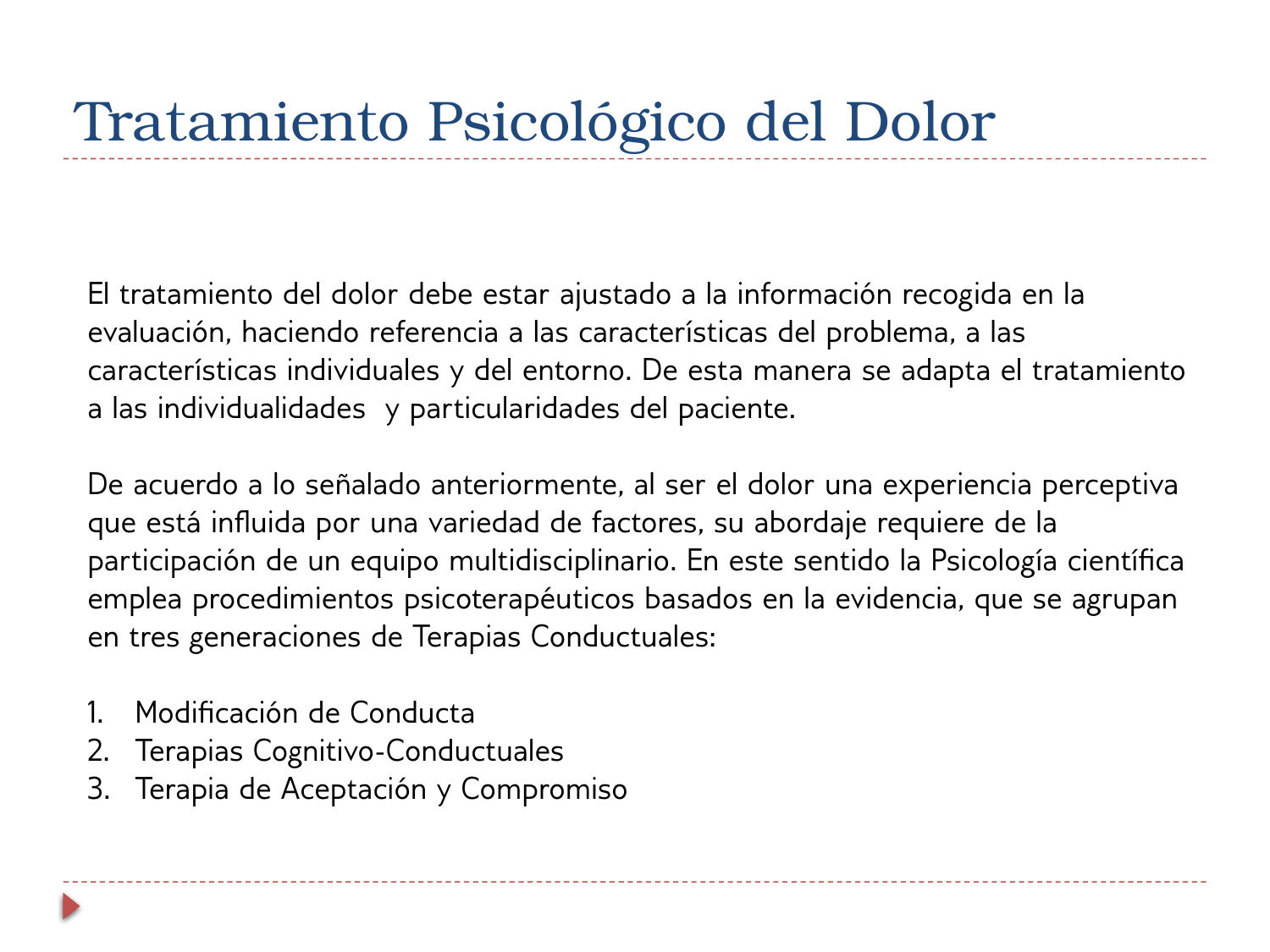

# Tratamiento Psicológico del Dolor
El tratamiento del dolor debe estar ajustado a la información recogida en la evaluación, haciendo referencia a las características del problema, a las características individuales y del entorno. De esta manera se adapta el tratamiento a las individualidades  y particularidades del paciente.

De acuerdo a lo señalado anteriormente, al ser el dolor una experiencia perceptiva que está influida por una variedad de factores, su abordaje requiere de la participación de un equipo multidisciplinario. En este sentido la Psicología científica emplea procedimientos psicoterapéuticos basados en la evidencia, que se agrupan en tres generaciones de Terapias Conductuales:

Modificación de Conducta
Terapias Cognitivo-Conductuales
Terapia de Aceptación y Compromiso